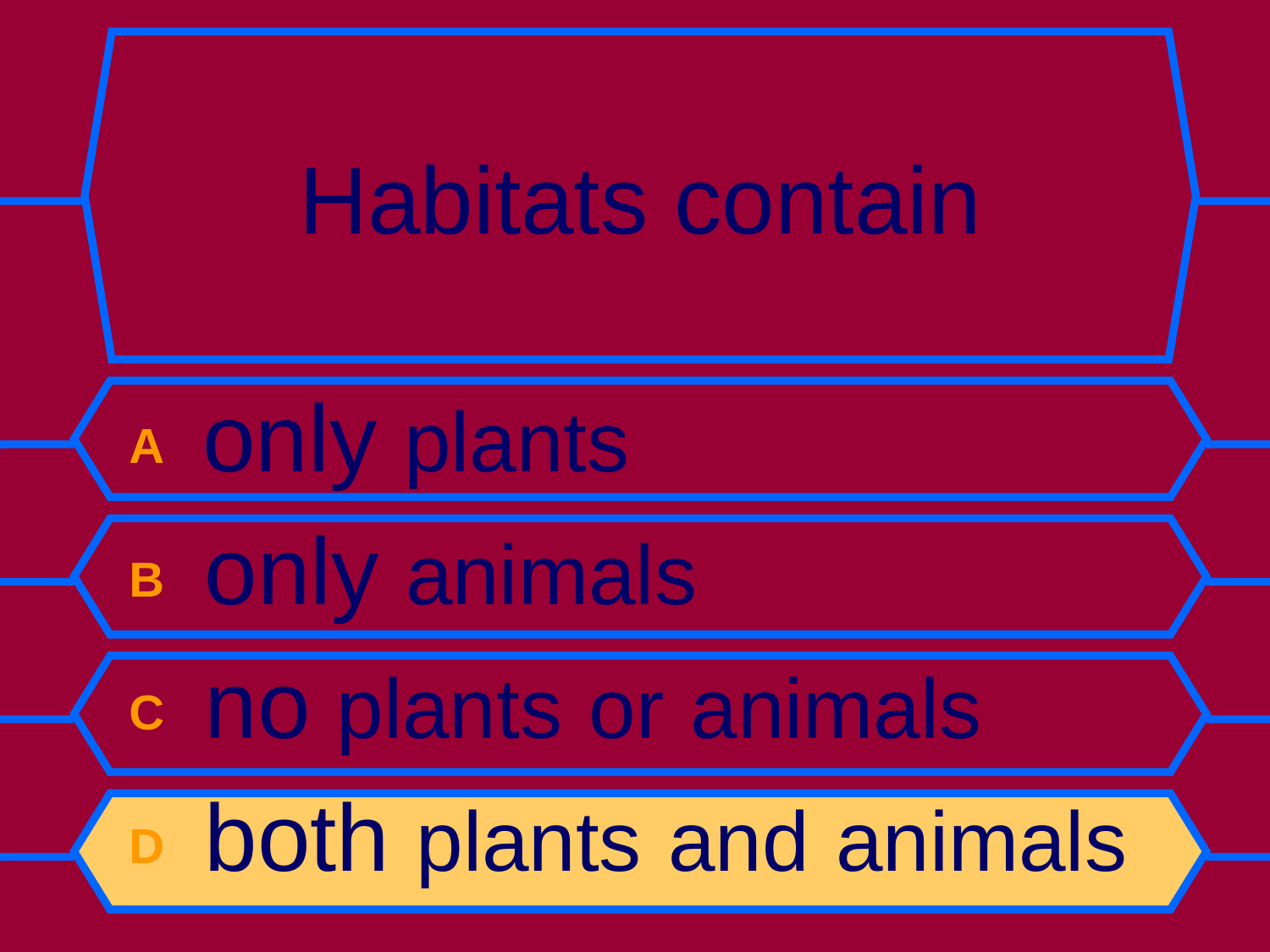

# Habitats contain

A  only plants
B  only animals
C  no plants or animals
D  both plants and animals